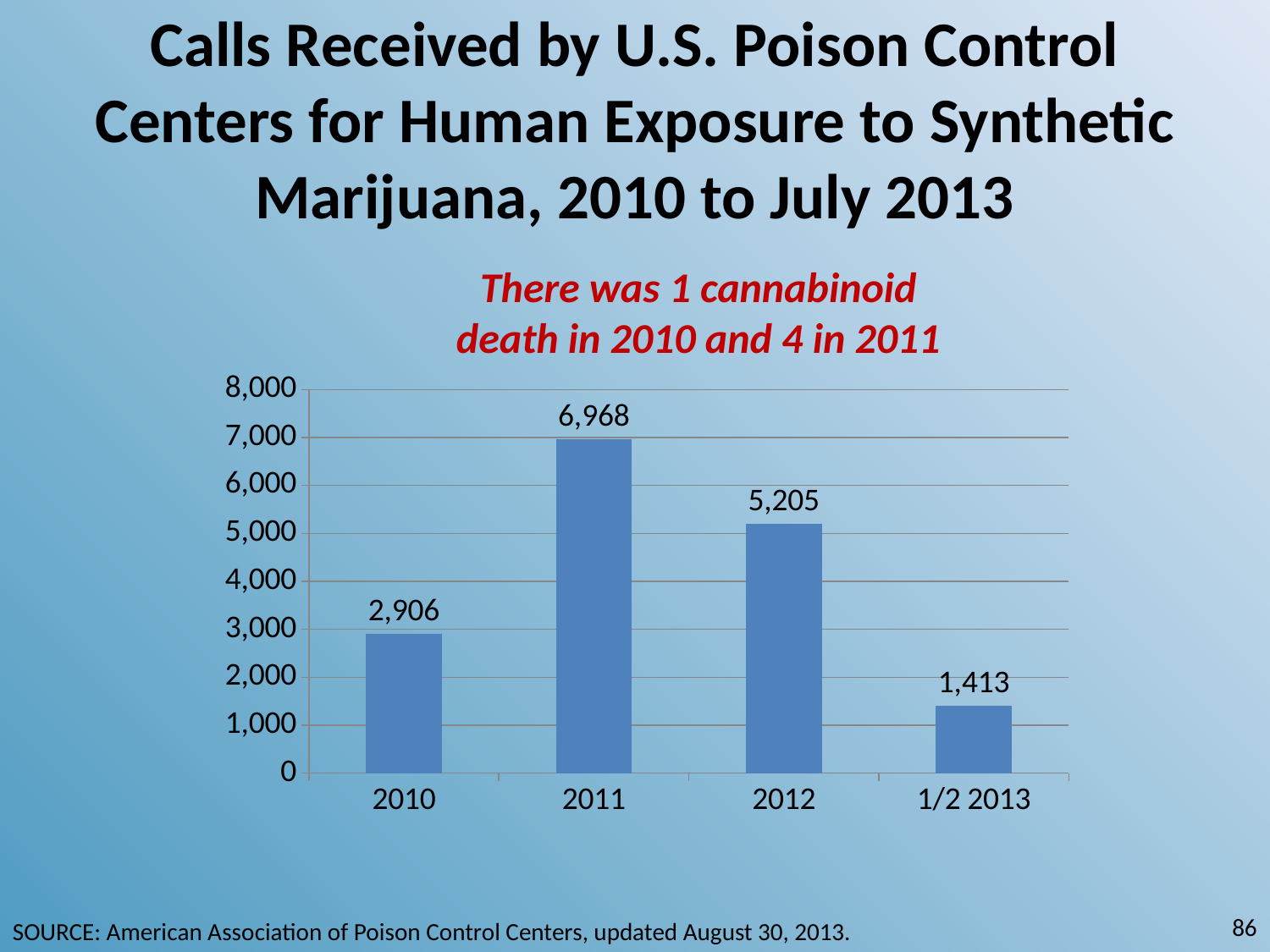

# Calls Received by U.S. Poison Control Centers for Human Exposure to Synthetic Marijuana, 2010 to July 2013
There was 1 cannabinoid
death in 2010 and 4 in 2011

### Chart

| Category | cases |
|---|---|
| 2010 | 2906.0 |
| 2011 | 6968.0 |
| 2012 | 5205.0 |
| 1/2 2013 | 1413.0 |
86
SOURCE: American Association of Poison Control Centers, updated August 30, 2013.